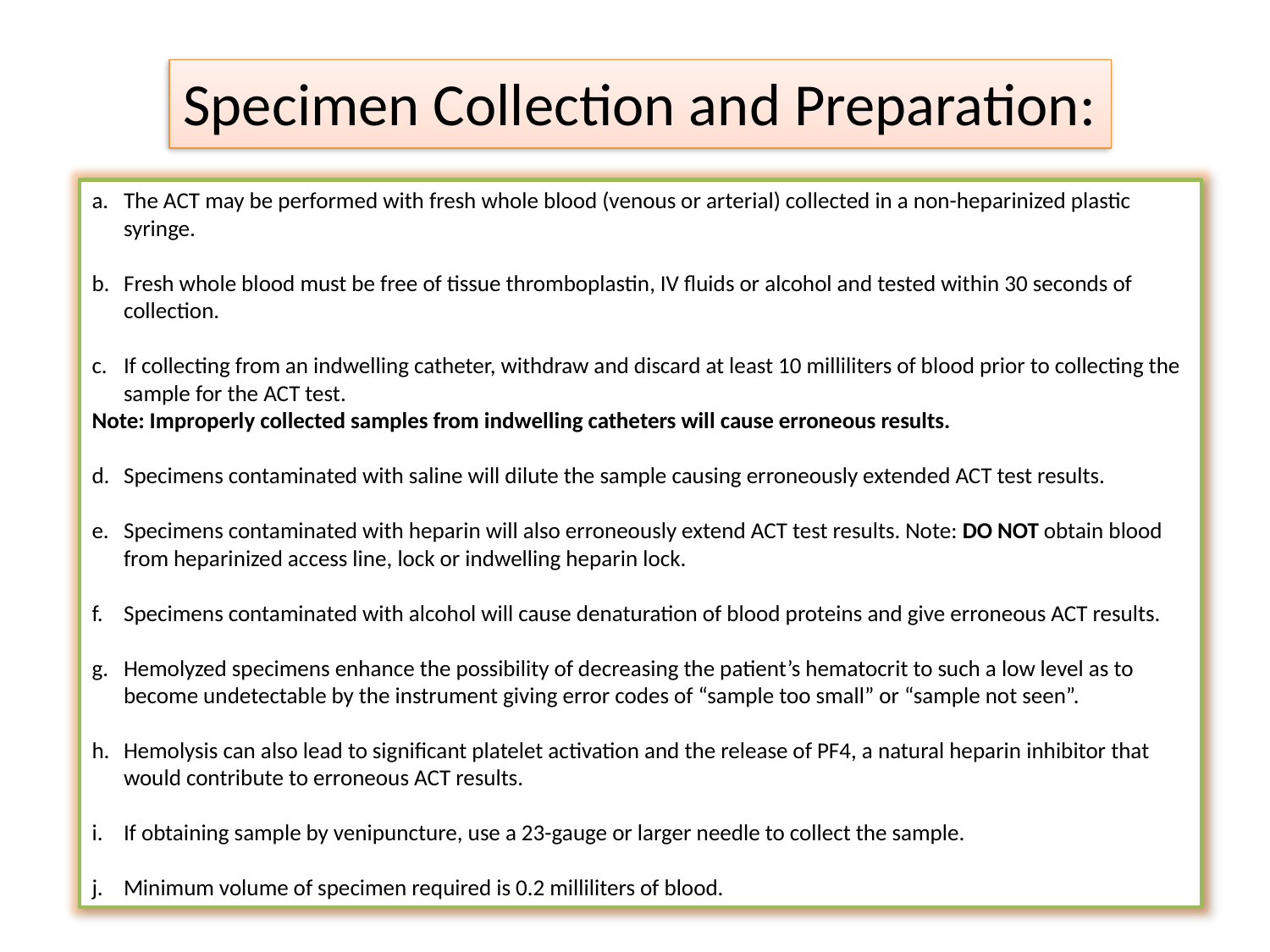

Specimen Collection and Preparation:
The ACT may be performed with fresh whole blood (venous or arterial) collected in a non-heparinized plastic syringe.

Fresh whole blood must be free of tissue thromboplastin, IV fluids or alcohol and tested within 30 seconds of collection.

If collecting from an indwelling catheter, withdraw and discard at least 10 milliliters of blood prior to collecting the sample for the ACT test.
Note: Improperly collected samples from indwelling catheters will cause erroneous results.

Specimens contaminated with saline will dilute the sample causing erroneously extended ACT test results.

Specimens contaminated with heparin will also erroneously extend ACT test results. Note: DO NOT obtain blood from heparinized access line, lock or indwelling heparin lock.

Specimens contaminated with alcohol will cause denaturation of blood proteins and give erroneous ACT results.

Hemolyzed specimens enhance the possibility of decreasing the patient’s hematocrit to such a low level as to become undetectable by the instrument giving error codes of “sample too small” or “sample not seen”.

Hemolysis can also lead to significant platelet activation and the release of PF4, a natural heparin inhibitor that would contribute to erroneous ACT results.

If obtaining sample by venipuncture, use a 23-gauge or larger needle to collect the sample.

Minimum volume of specimen required is 0.2 milliliters of blood.